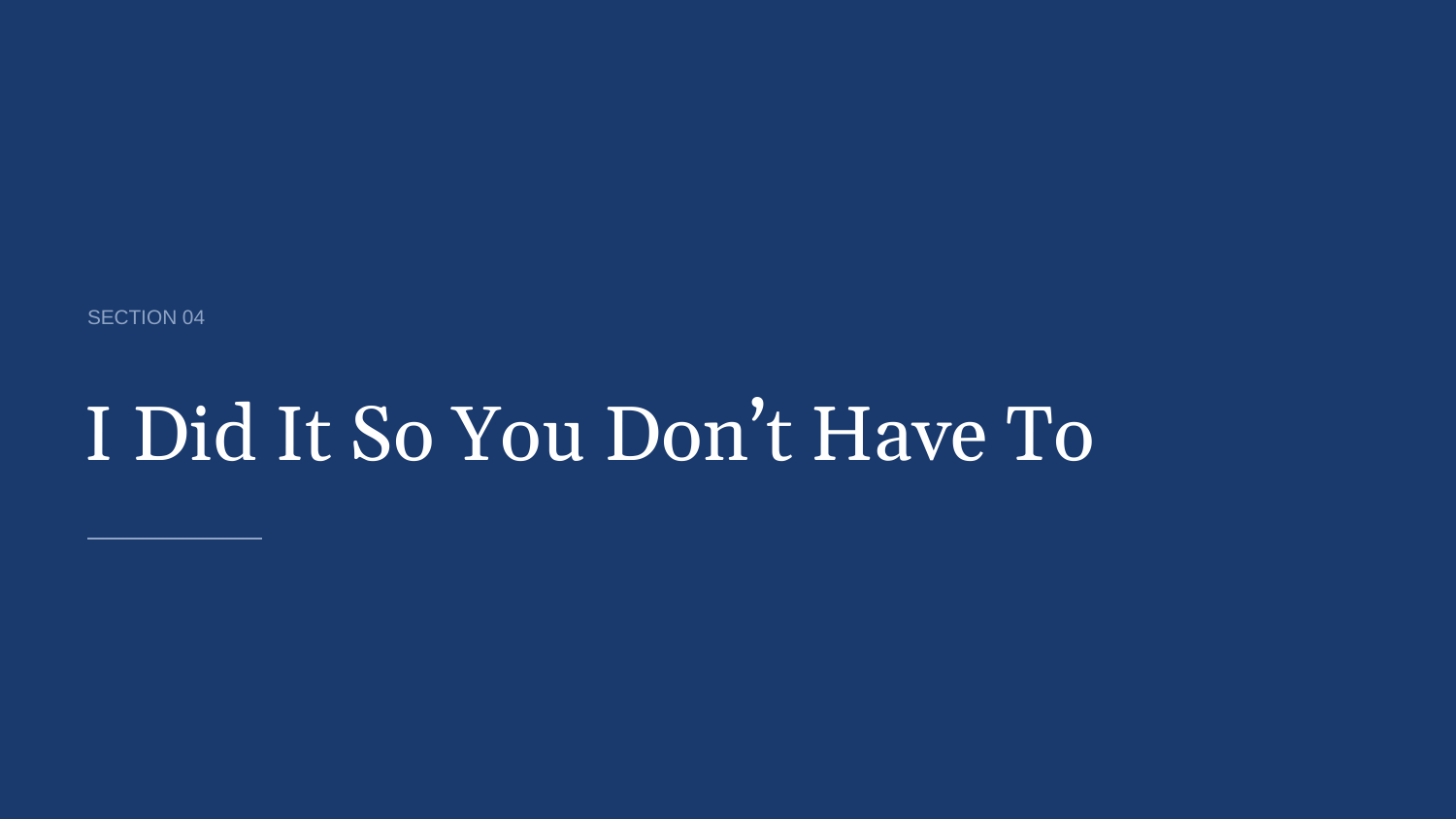

SECTION 04
I Did It So You Don’t Have To